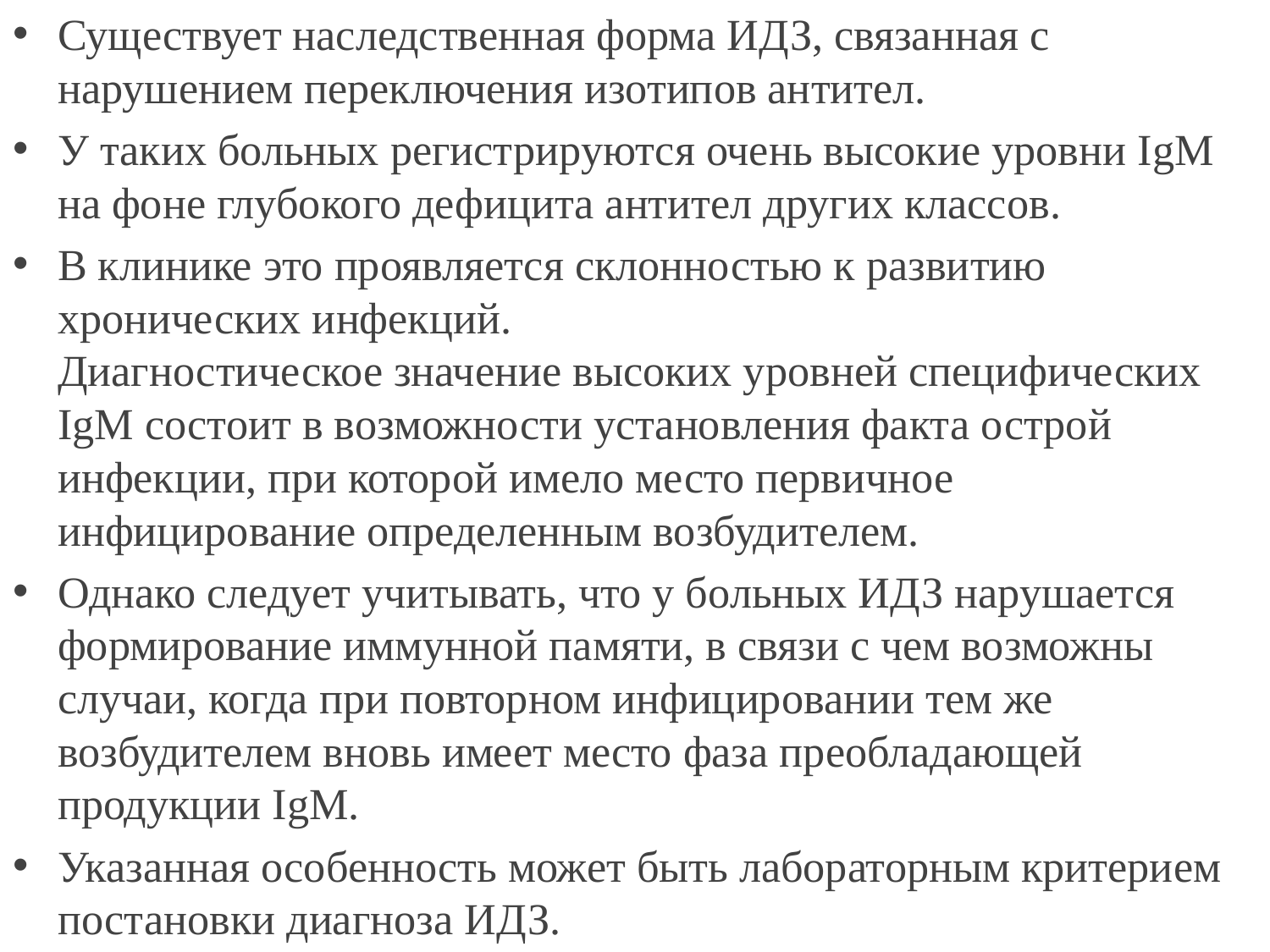

Существует наследственная форма ИДЗ, связанная с нарушением переключения изотипов антител.
У таких больных регистрируются очень высокие уровни IgМ на фоне глубокого дефицита антител других классов.
В клинике это проявляется склонностью к развитию хронических инфекций.
Диагностическое значение высоких уровней специфических IgМ состоит в возможности установления факта острой инфекции, при которой имело место первичное инфицирование определенным возбудителем.
Однако следует учитывать, что у больных ИДЗ нарушается формирование иммунной памяти, в связи с чем возможны случаи, когда при повторном инфицировании тем же возбудителем вновь имеет место фаза преобладающей продукции IgМ.
Указанная особенность может быть лабораторным критерием постановки диагноза ИДЗ.

#